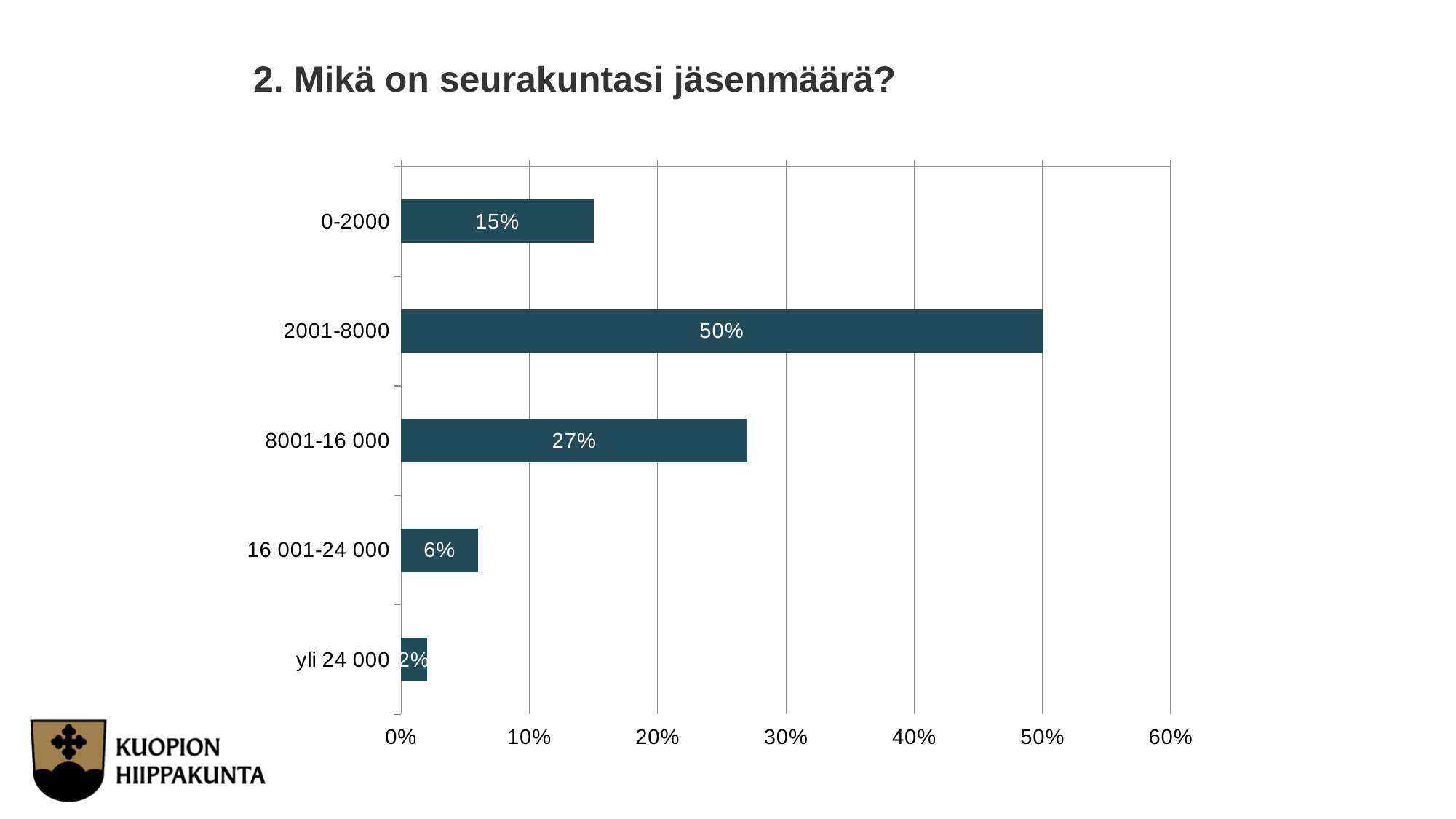

2. Mikä on seurakuntasi jäsenmäärä?

### Chart

| Category | Mikä on seurakuntasi jäsenmäärä? |
|---|---|
| 0-2000 | 0.15 |
| 2001-8000 | 0.5 |
| 8001-16 000 | 0.27 |
| 16 001-24 000 | 0.06 |
| yli 24 000 | 0.02 |